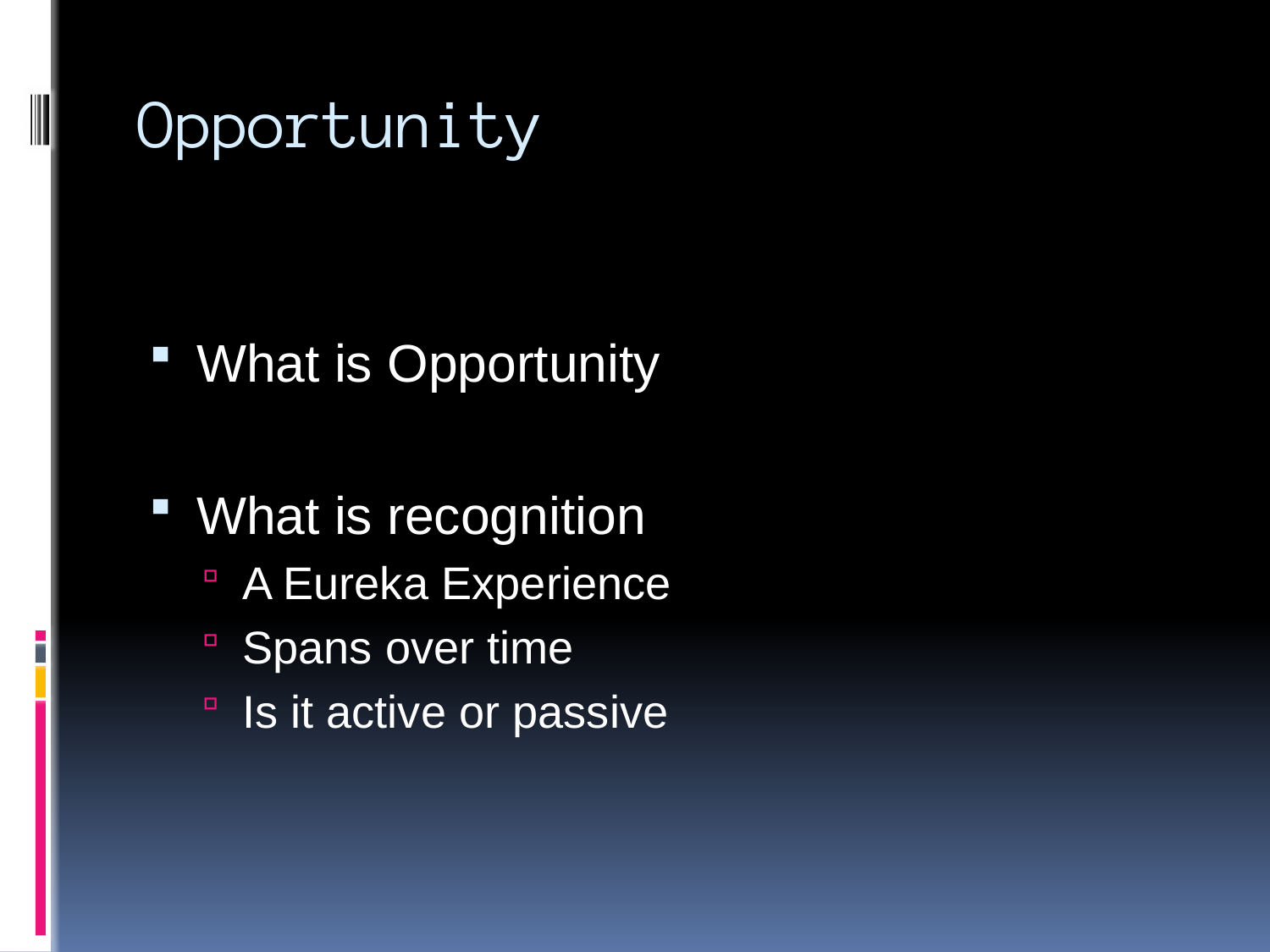

# Opportunity

What is Opportunity

What is recognition
A Eureka Experience
Spans over time
Is it active or passive